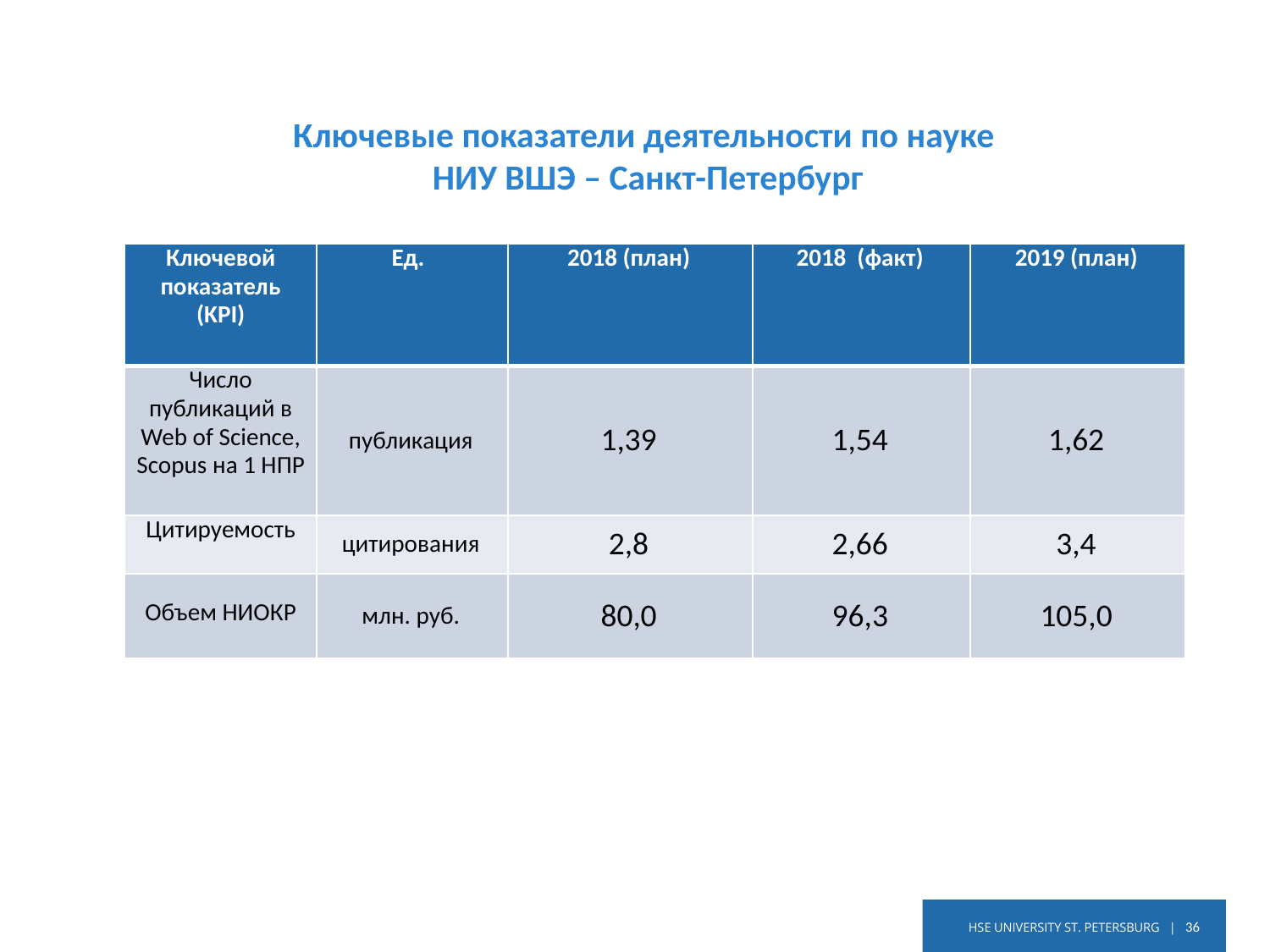

Ключевые показатели деятельности по науке
НИУ ВШЭ – Санкт-Петербург

| Ключевой показатель (KPI) | Ед. | 2018 (план) | 2018 (факт) | 2019 (план) |
| --- | --- | --- | --- | --- |
| Число публикаций в Web of Science, Scopus на 1 НПР | публикация | 1,39 | 1,54 | 1,62 |
| Цитируемость | цитирования | 2,8 | 2,66 | 3,4 |
| Объем НИОКР | млн. руб. | 80,0 | 96,3 | 105,0 |